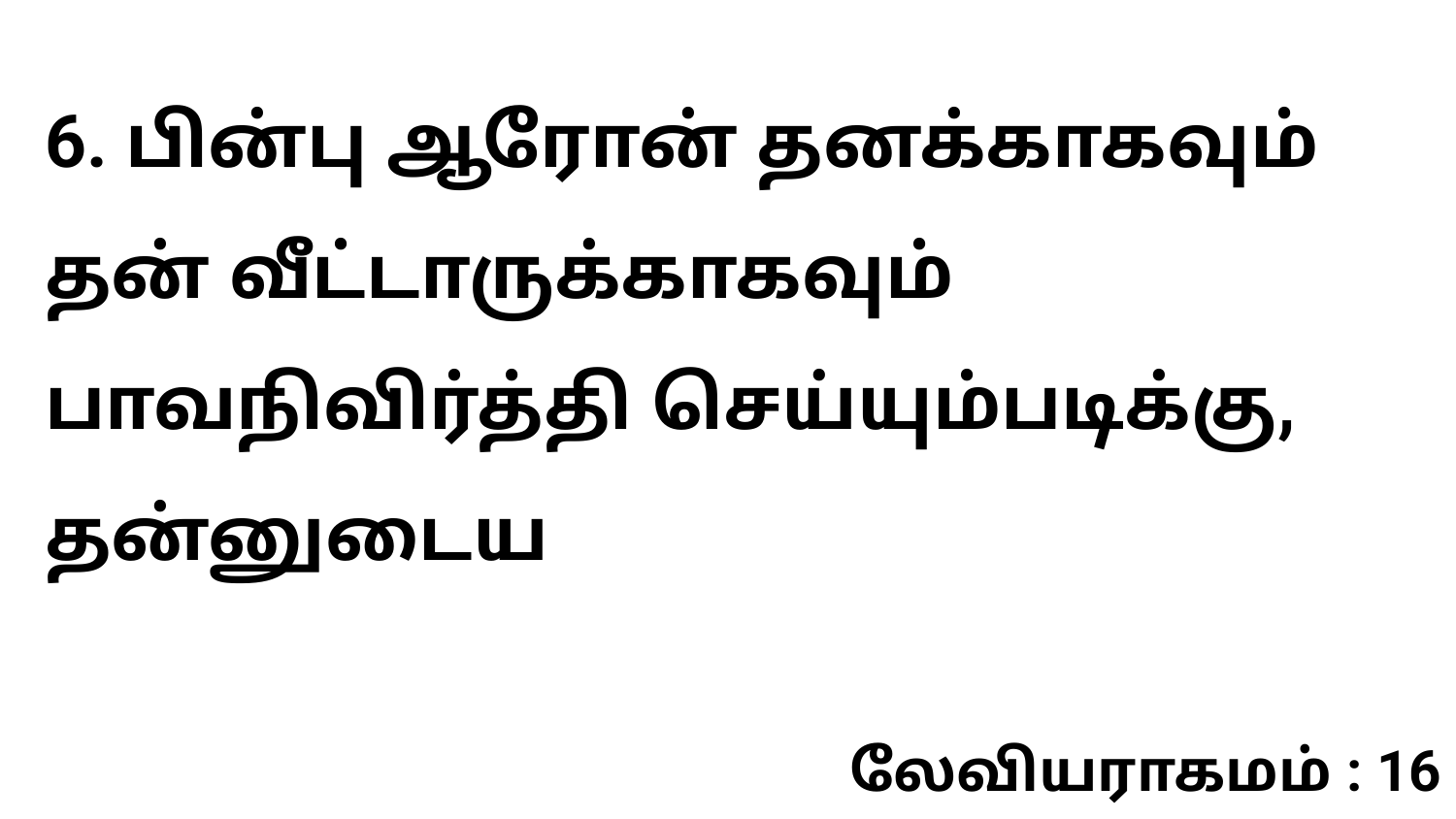

6. பின்பு ஆரோன் தனக்காகவும் தன் வீட்டாருக்காகவும் பாவநிவிர்த்தி செய்யும்படிக்கு, தன்னுடைய
லேவியராகமம் : 16